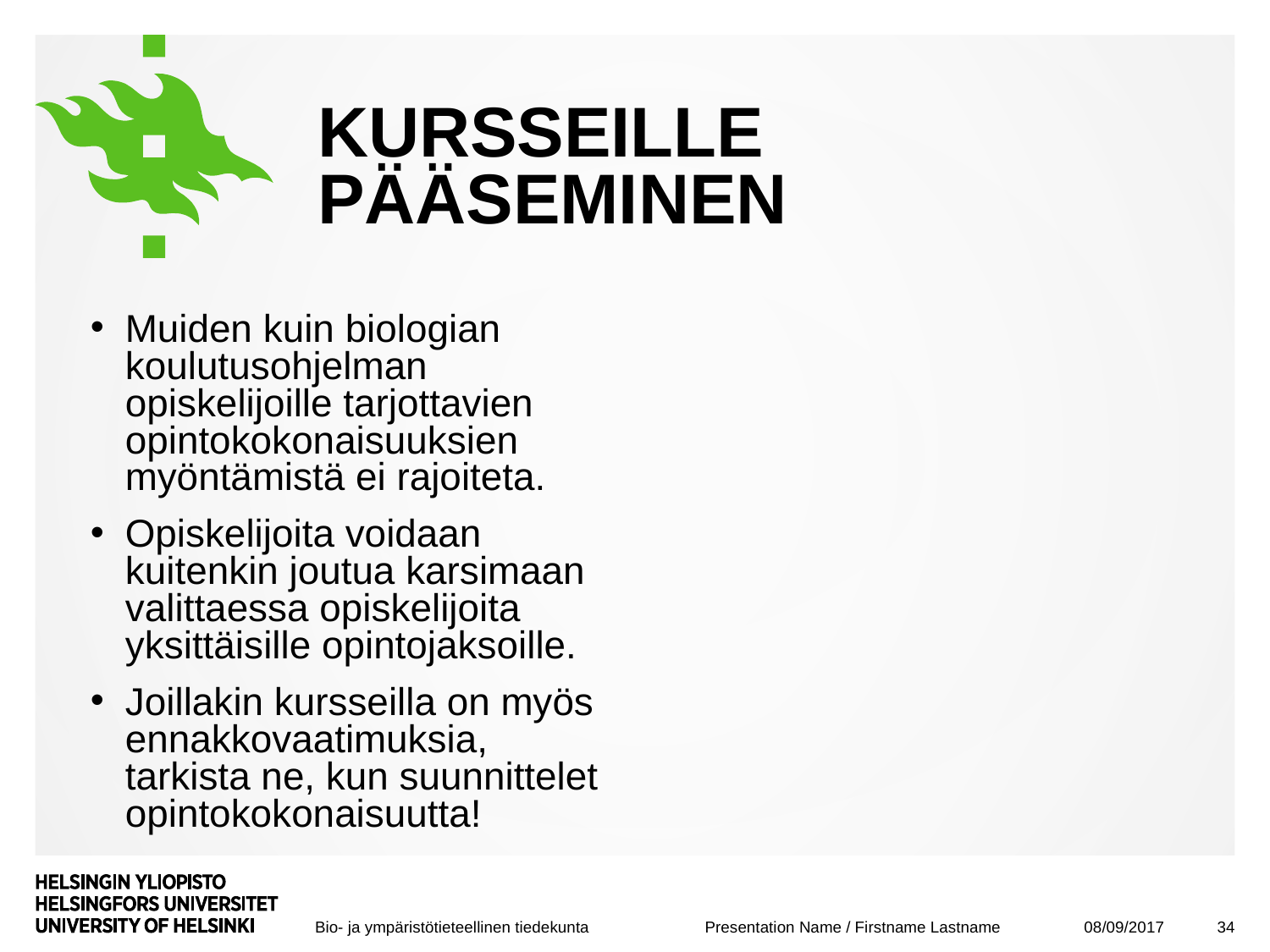

# Kursseille pääseminen
Muiden kuin biologian koulutusohjelman opiskelijoille tarjottavien opintokokonaisuuksien myöntämistä ei rajoiteta.
Opiskelijoita voidaan kuitenkin joutua karsimaan valittaessa opiskelijoita yksittäisille opintojaksoille.
Joillakin kursseilla on myös ennakkovaatimuksia, tarkista ne, kun suunnittelet opintokokonaisuutta!

08/09/2017
34
Presentation Name / Firstname Lastname